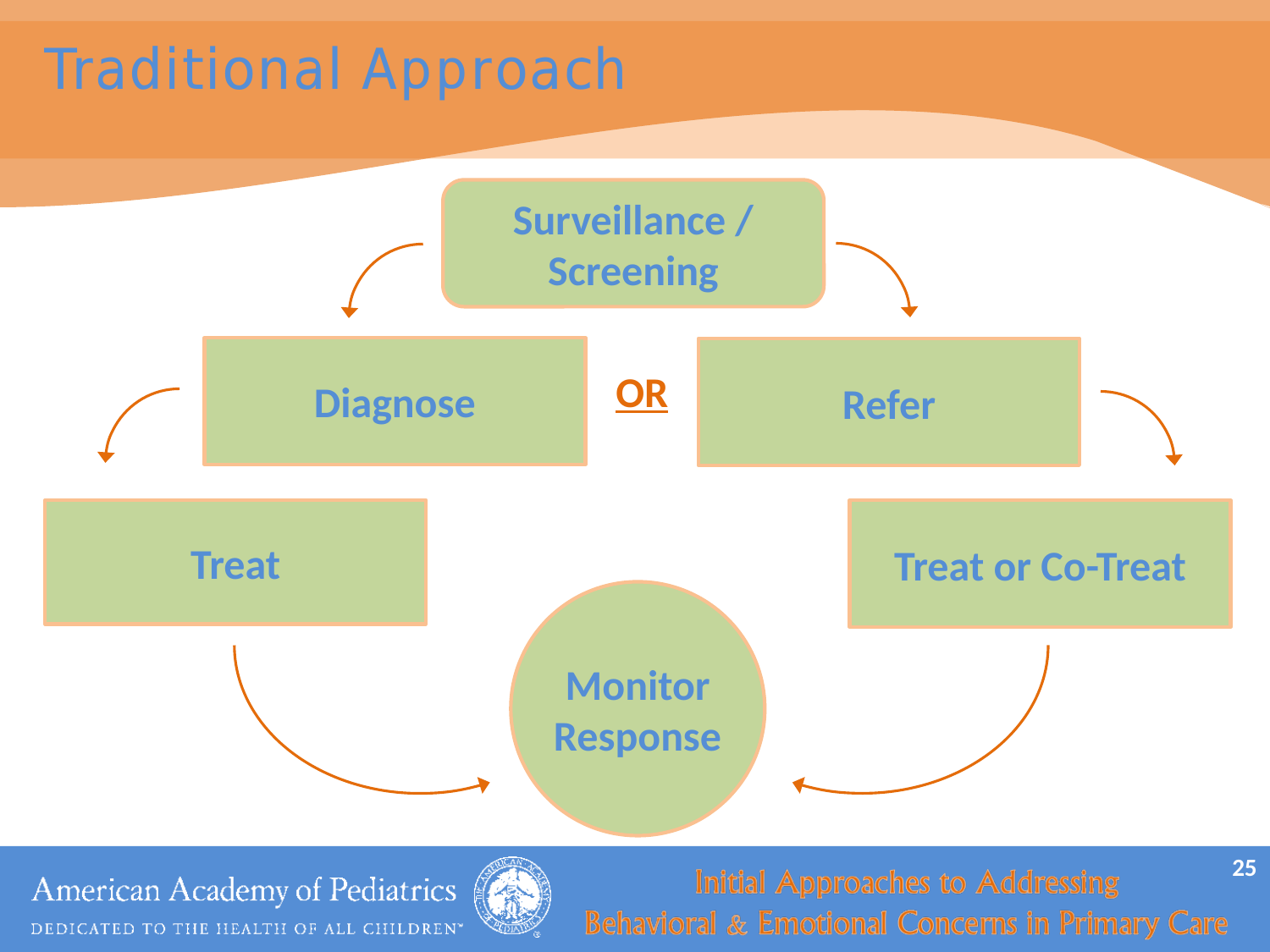

# Traditional Approach
Surveillance / Screening

Diagnose
Refer

Treat
Treat or Co-Treat
Monitor
Response
OR
25